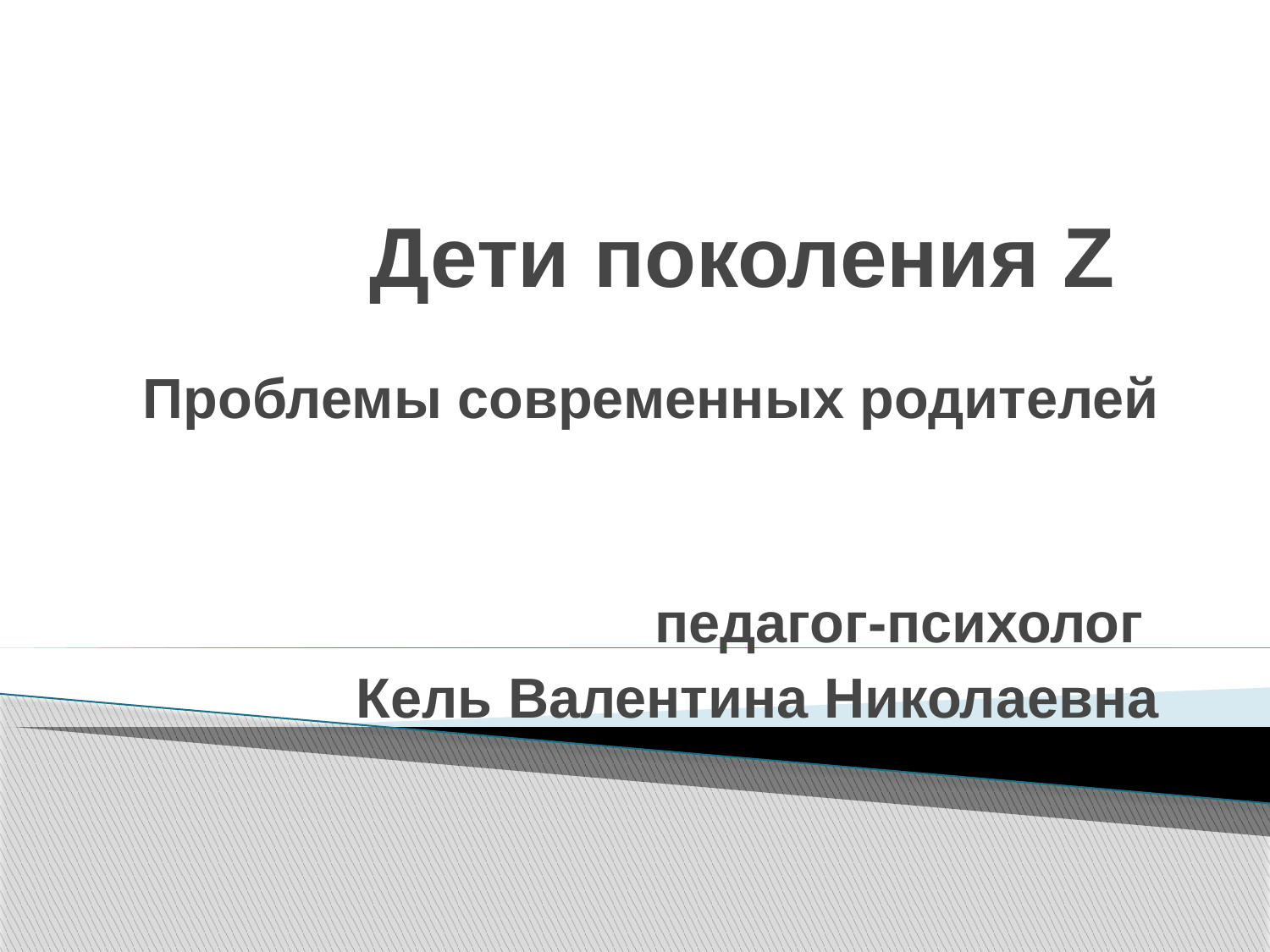

# Дети поколения Z
Проблемы современных родителей

педагог-психолог
Кель Валентина Николаевна